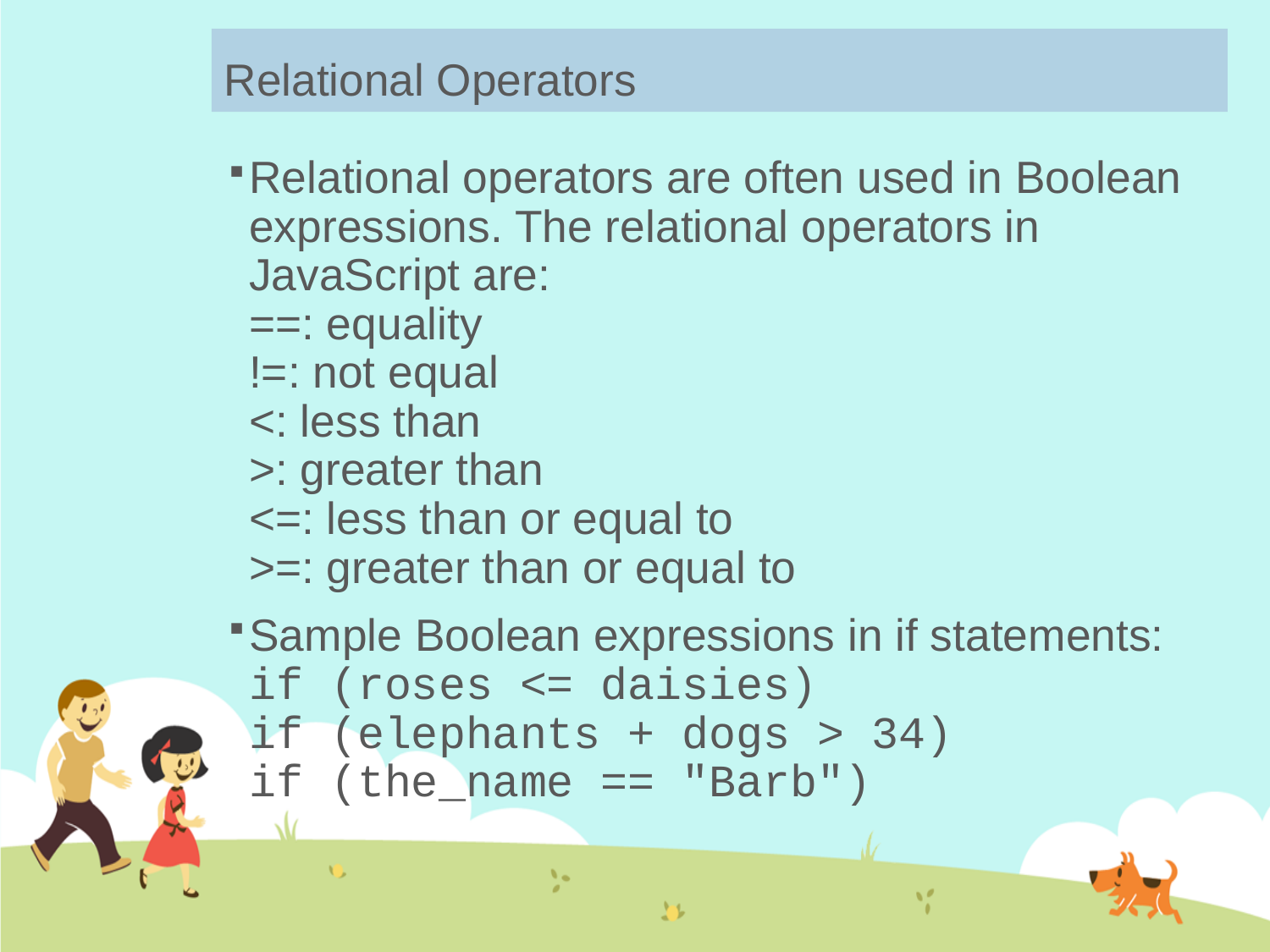

# Relational Operators
Relational operators are often used in Boolean expressions. The relational operators in JavaScript are:
==: equality
!=: not equal
<: less than
>: greater than
<=: less than or equal to
>=: greater than or equal to
Sample Boolean expressions in if statements:
if (roses <= daisies)
if (elephants + dogs > 34)
if (the_name == "Barb")